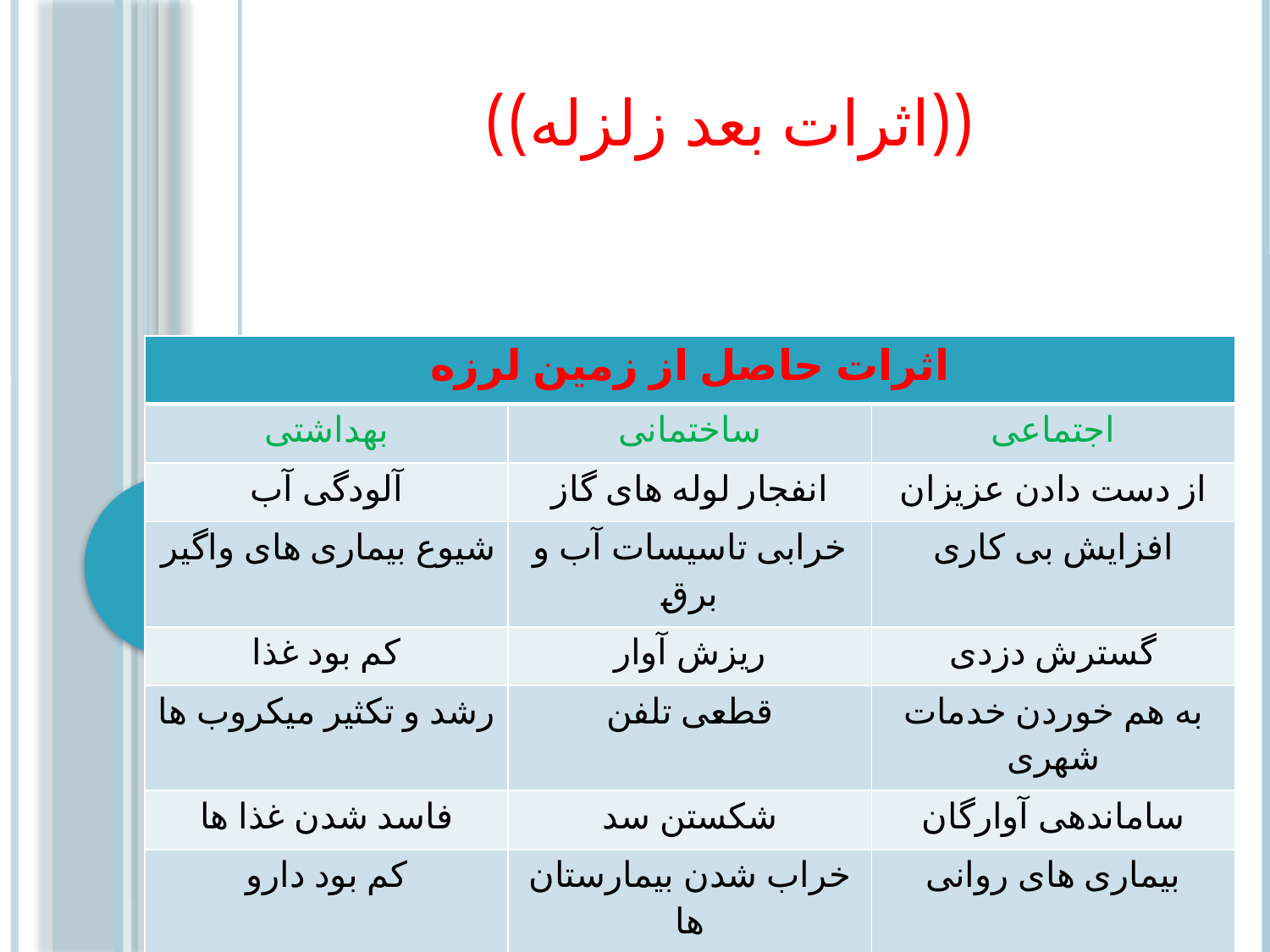

((اثرات بعد زلزله))
| اثرات حاصل از زمین لرزه |  |  |
| --- | --- | --- |
| بهداشتی | ساختمانی | اجتماعی |
| آلودگی آب | انفجار لوله های گاز | از دست دادن عزیزان |
| شیوع بیماری های واگیر | خرابی تاسیسات آب و برق | افزایش بی کاری |
| کم بود غذا | ریزش آوار | گسترش دزدی |
| رشد و تکثیر میکروب ها | قطعی تلفن | به هم خوردن خدمات شهری |
| فاسد شدن غذا ها | شکستن سد | ساماندهی آوارگان |
| کم بود دارو | خراب شدن بیمارستان ها | بیماری های روانی |
| کم بود آب | ریزش شیشه های ساختمان ها | وضعیت تحصیلی |